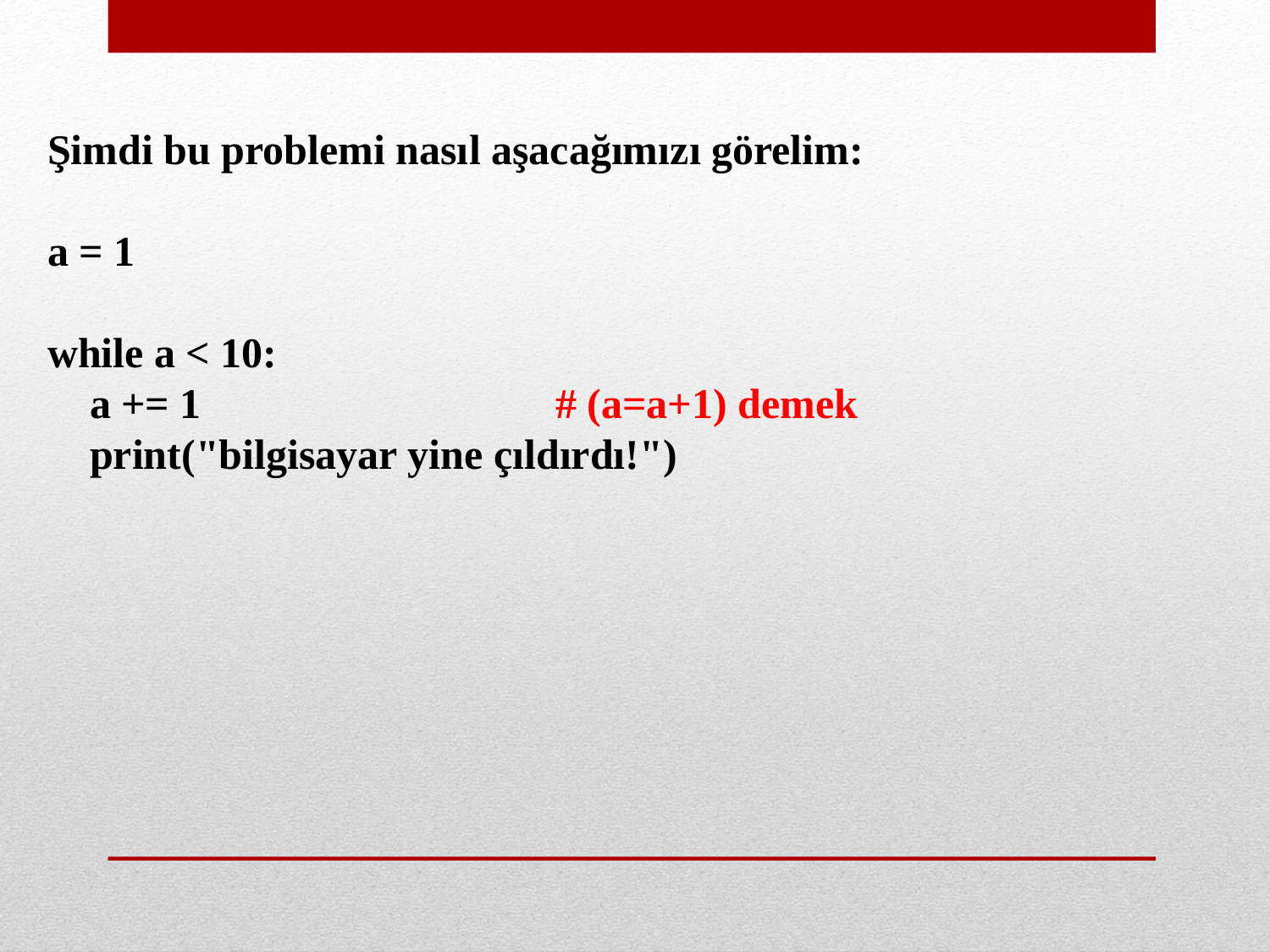

Şimdi bu problemi nasıl aşacağımızı görelim:

a = 1

while a < 10:
    a += 1 			# (a=a+1) demek
    print("bilgisayar yine çıldırdı!")